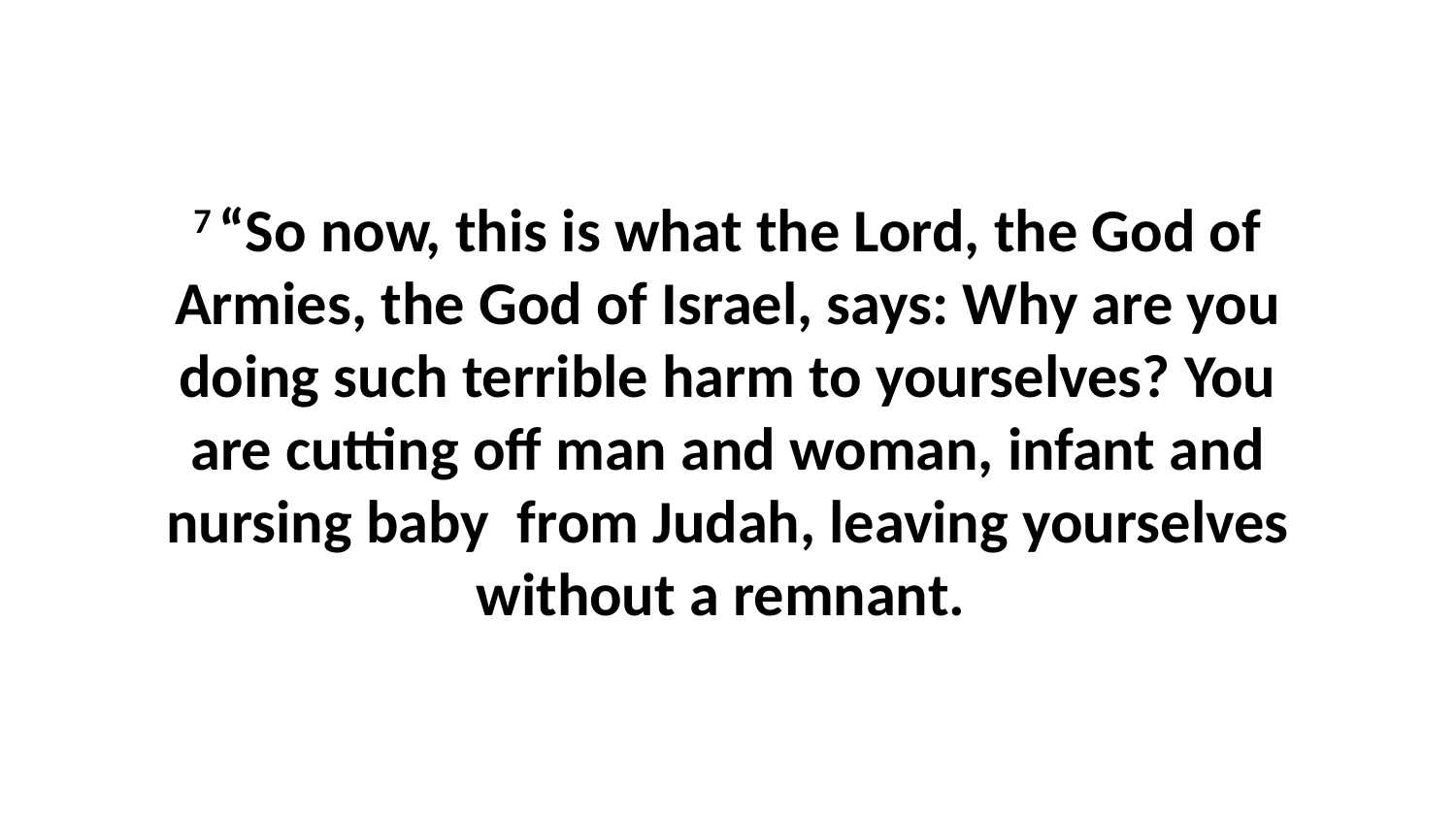

7 “So now, this is what the Lord, the God of Armies, the God of Israel, says: Why are you doing such terrible harm to yourselves? You are cutting off man and woman, infant and nursing baby  from Judah, leaving yourselves without a remnant.